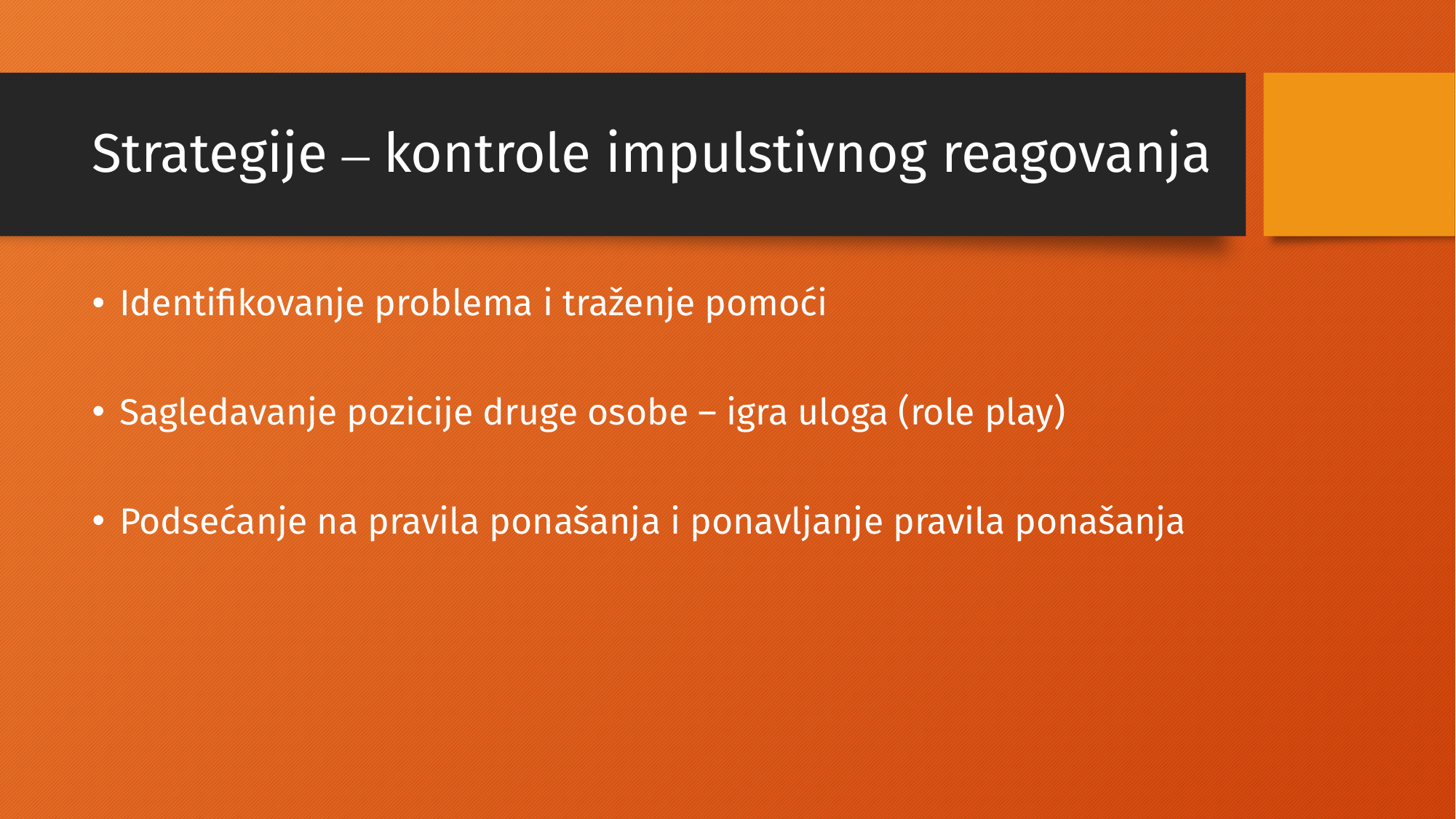

# Strategije – kontrole impulstivnog reagovanja
Identifikovanje problema i traženje pomoći

Sagledavanje pozicije druge osobe – igra uloga (role play)

Podsećanje na pravila ponašanja i ponavljanje pravila ponašanja